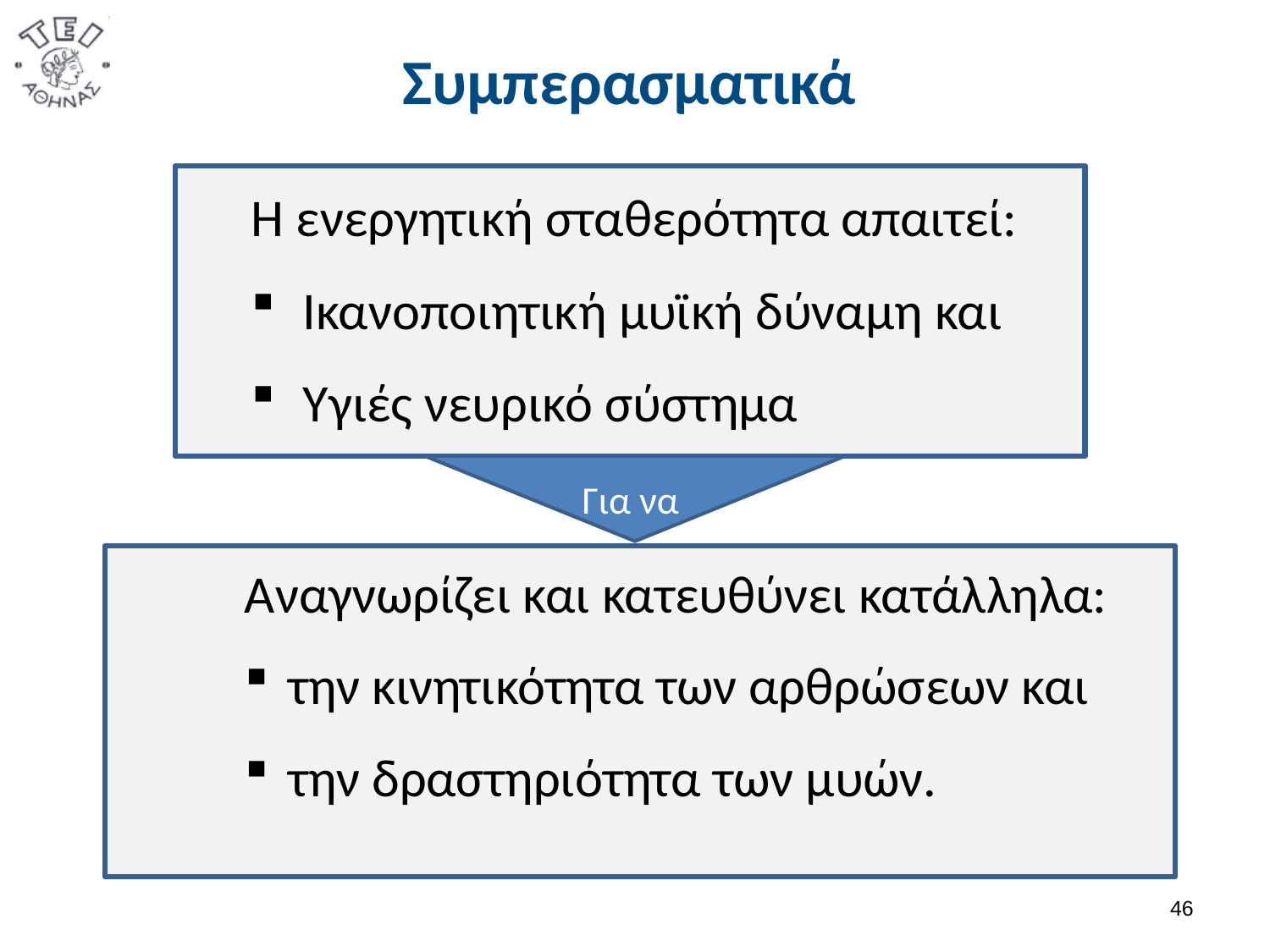

# Συμπερασματικά
     Η ενεργητική σταθερότητα απαιτεί:
 Ικανοποιητική μυϊκή δύναμη και
 Υγιές νευρικό σύστημα

Για να
Αναγνωρίζει και κατευθύνει κατάλληλα:
 την κινητικότητα των αρθρώσεων και
 την δραστηριότητα των μυών.
46